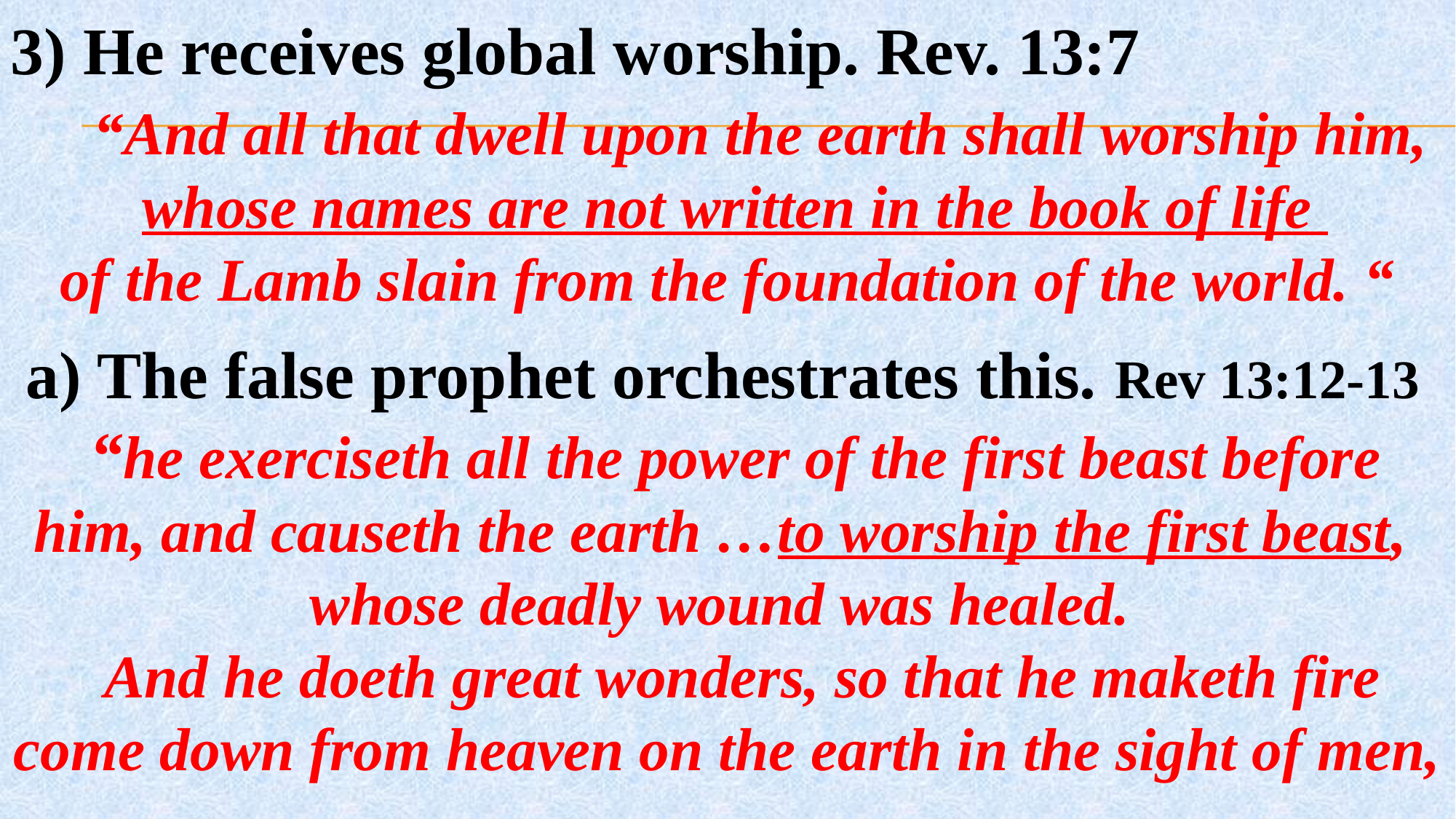

3) He receives global worship. Rev. 13:7
    “And all that dwell upon the earth shall worship him,
 whose names are not written in the book of life
of the Lamb slain from the foundation of the world. “
 a) The false prophet orchestrates this. Rev 13:12-13
 “he exerciseth all the power of the first beast before him, and causeth the earth …to worship the first beast,
whose deadly wound was healed.
  And he doeth great wonders, so that he maketh fire come down from heaven on the earth in the sight of men,